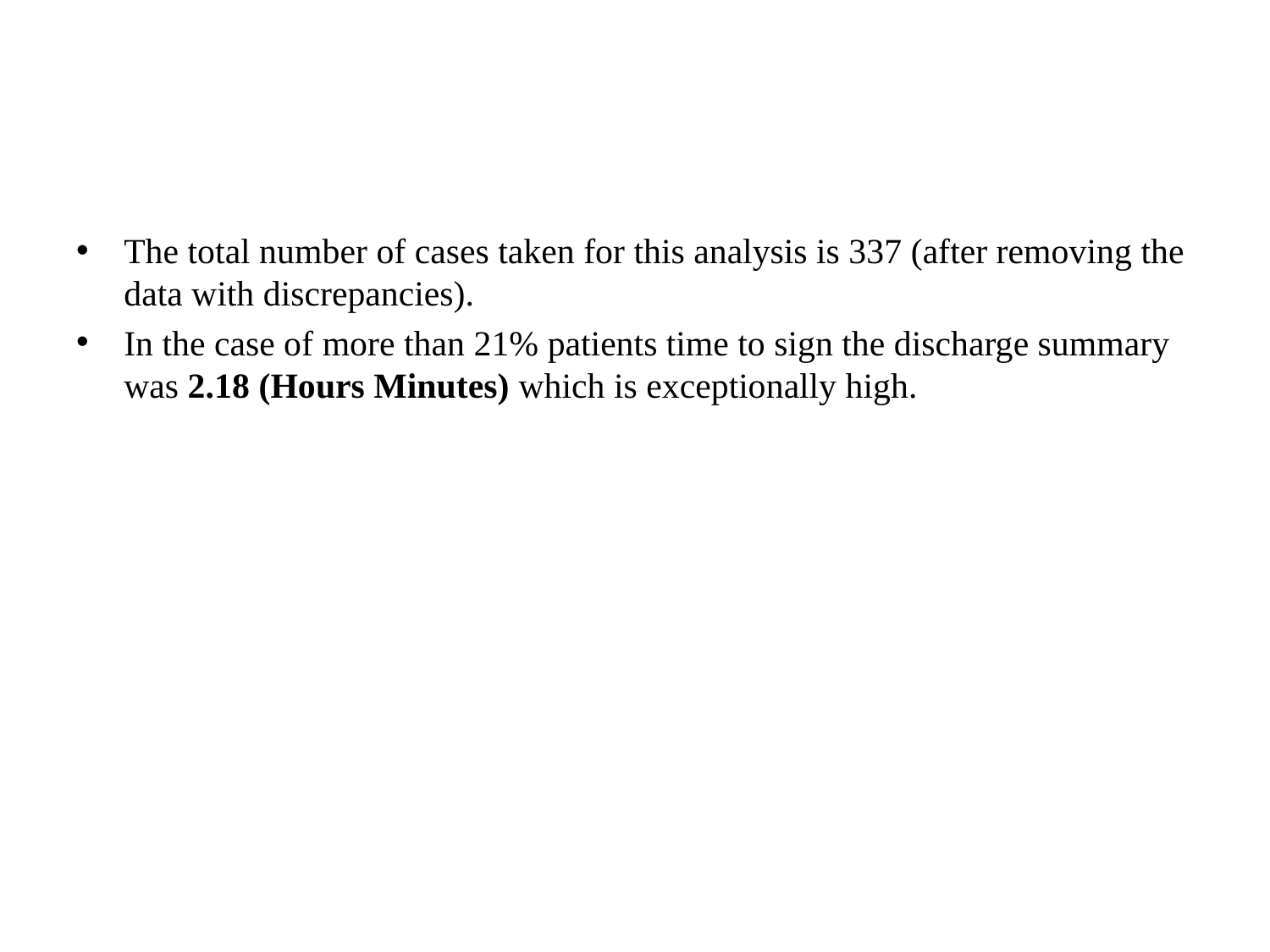

#
The total number of cases taken for this analysis is 337 (after removing the data with discrepancies).
In the case of more than 21% patients time to sign the discharge summary was 2.18 (Hours Minutes) which is exceptionally high.